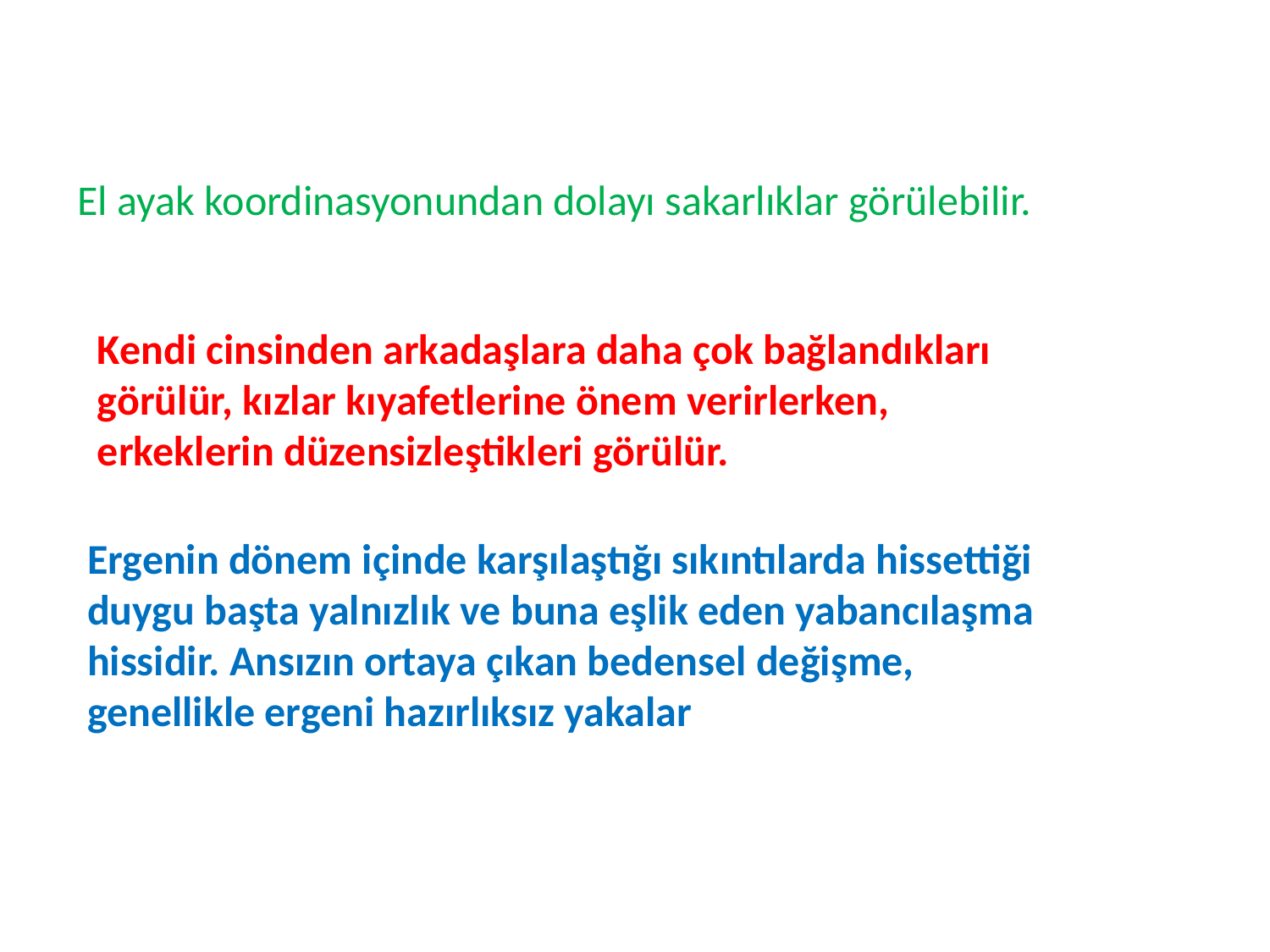

El ayak koordinasyonundan dolayı sakarlıklar görülebilir.
Kendi cinsinden arkadaşlara daha çok bağlandıkları görülür, kızlar kıyafetlerine önem verirlerken, erkeklerin düzensizleştikleri görülür.
Ergenin dönem içinde karşılaştığı sıkıntılarda hissettiği duygu başta yalnızlık ve buna eşlik eden yabancılaşma hissidir. Ansızın ortaya çıkan bedensel değişme, genellikle ergeni hazırlıksız yakalar